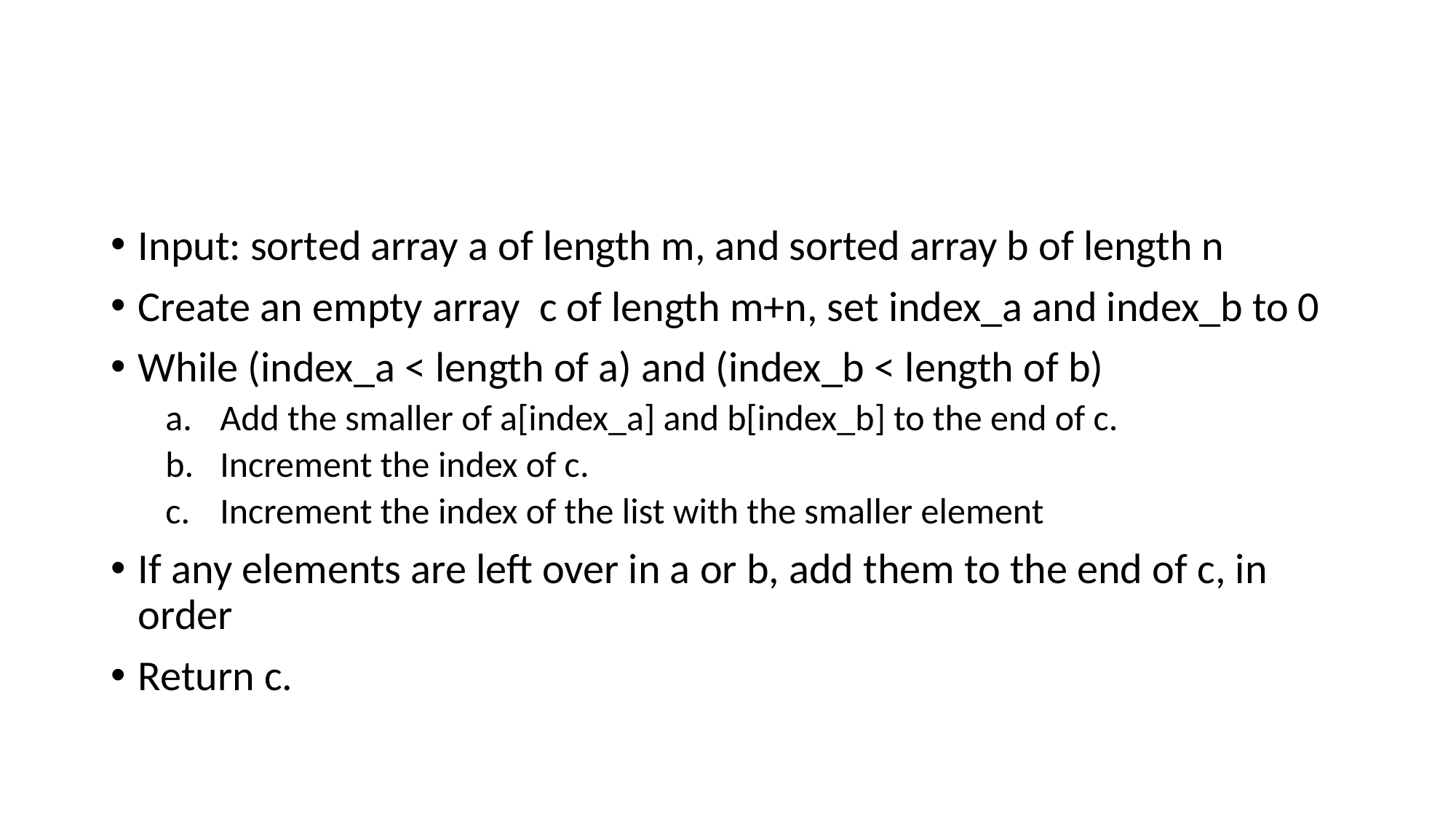

#
Input: sorted array a of length m, and sorted array b of length n
Create an empty array  c of length m+n, set index_a and index_b to 0
While (index_a < length of a) and (index_b < length of b)
Add the smaller of a[index_a] and b[index_b] to the end of c.
Increment the index of c.
Increment the index of the list with the smaller element
If any elements are left over in a or b, add them to the end of c, in order
Return c.